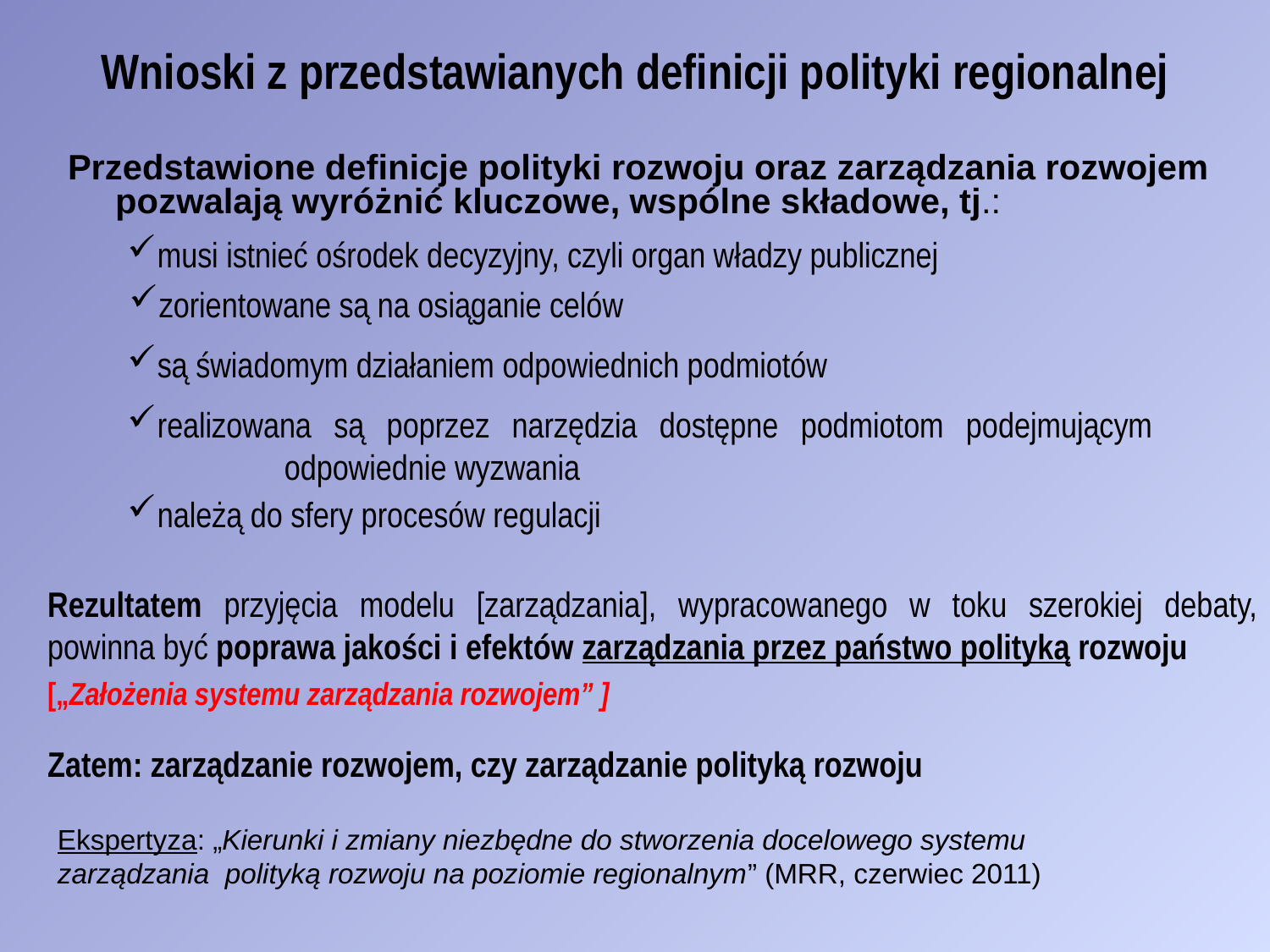

# Wnioski z przedstawianych definicji polityki regionalnej
Przedstawione definicje polityki rozwoju oraz zarządzania rozwojem pozwalają wyróżnić kluczowe, wspólne składowe, tj.:
musi istnieć ośrodek decyzyjny, czyli organ władzy publicznej
zorientowane są na osiąganie celów
są świadomym działaniem odpowiednich podmiotów
realizowana są poprzez narzędzia dostępne podmiotom podejmującym 	odpowiednie wyzwania
należą do sfery procesów regulacji
Rezultatem przyjęcia modelu [zarządzania], wypracowanego w toku szerokiej debaty, powinna być poprawa jakości i efektów zarządzania przez państwo polityką rozwoju
[„Założenia systemu zarządzania rozwojem” ]
Zatem: zarządzanie rozwojem, czy zarządzanie polityką rozwoju
Ekspertyza: „Kierunki i zmiany niezbędne do stworzenia docelowego systemu zarządzania  polityką rozwoju na poziomie regionalnym” (MRR, czerwiec 2011)